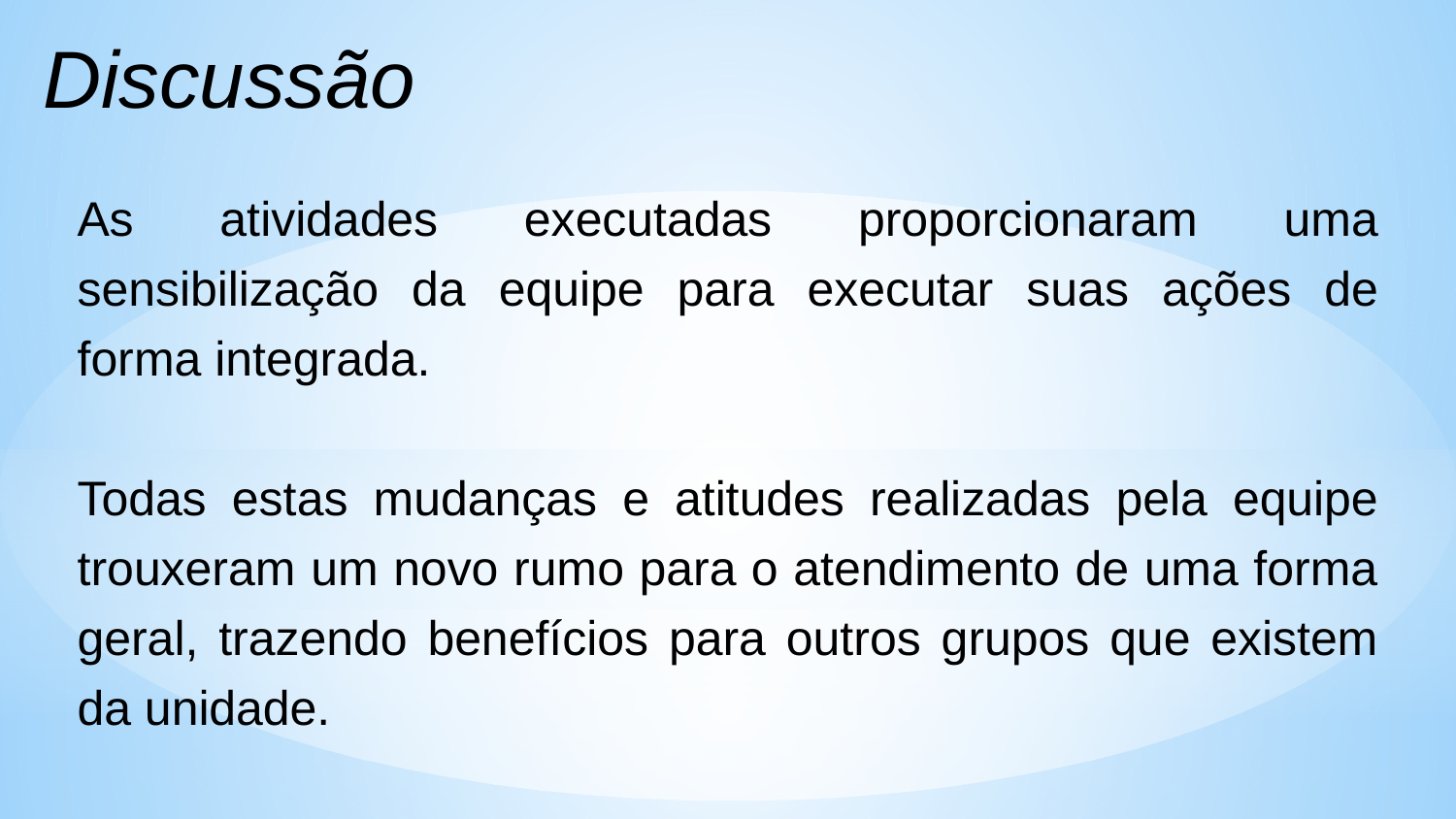

Discussão
As atividades executadas proporcionaram uma sensibilização da equipe para executar suas ações de forma integrada.

Todas estas mudanças e atitudes realizadas pela equipe trouxeram um novo rumo para o atendimento de uma forma geral, trazendo benefícios para outros grupos que existem da unidade.

As gestantes relatam na sala de espera como são bem acolhidas na unidade.